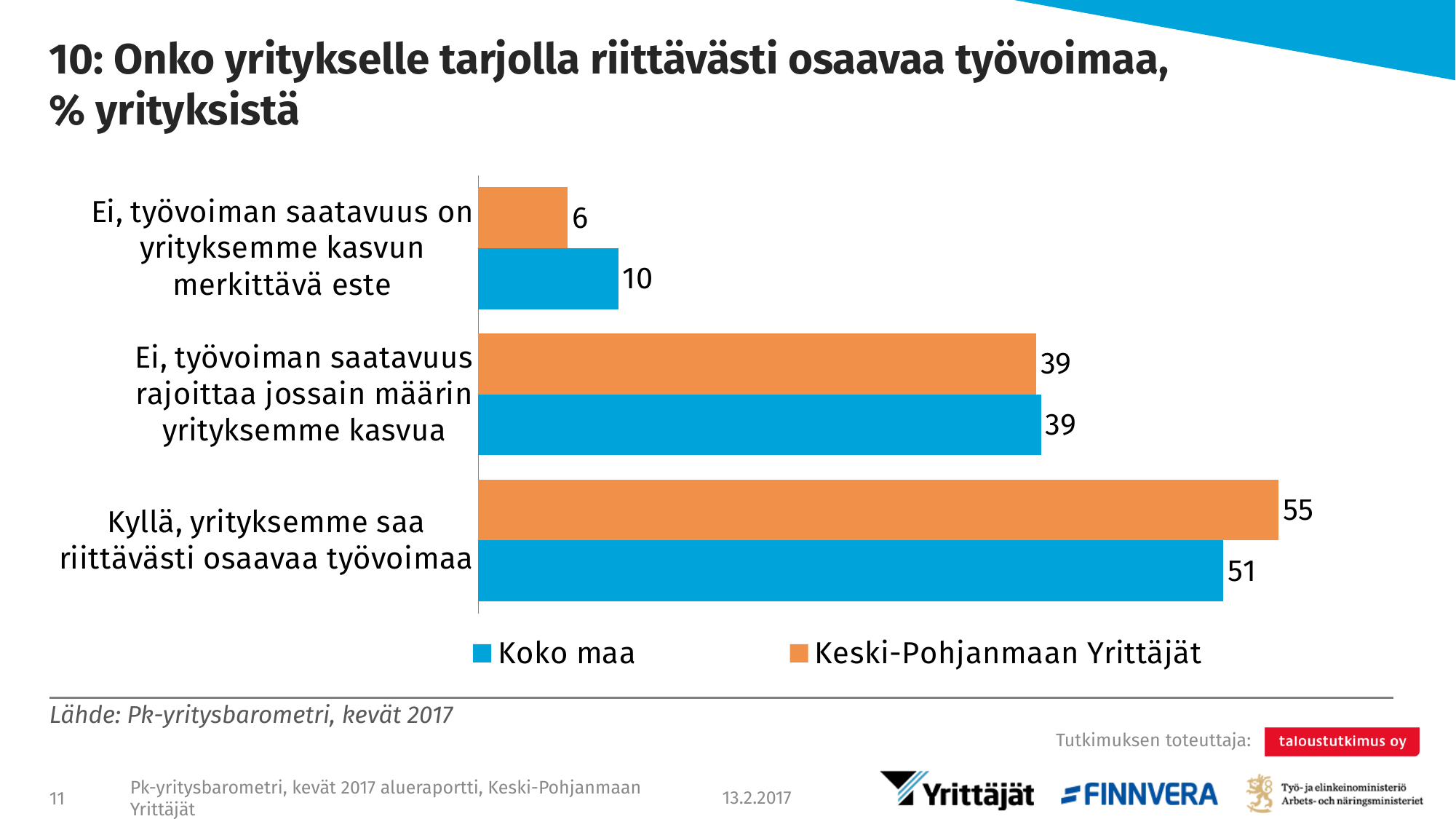

# 10: Onko yritykselle tarjolla riittävästi osaavaa työvoimaa, % yrityksistä

### Chart

| Category | Keski-Pohjanmaan Yrittäjät | Koko maa |
|---|---|---|
| Ei, työvoiman saatavuus on yrityksemme kasvun merkittävä este | 6.16399 | 9.65635 |
| Ei, työvoiman saatavuus rajoittaa jossain määrin yrityksemme kasvua | 38.55018 | 38.88219 |
| Kyllä, yrityksemme saa riittävästi osaavaa työvoimaa | 55.28583 | 51.46146 |
Lähde: Pk-yritysbarometri, kevät 2017
13.2.2017
11
Pk-yritysbarometri, kevät 2017 alueraportti, Keski-Pohjanmaan Yrittäjät